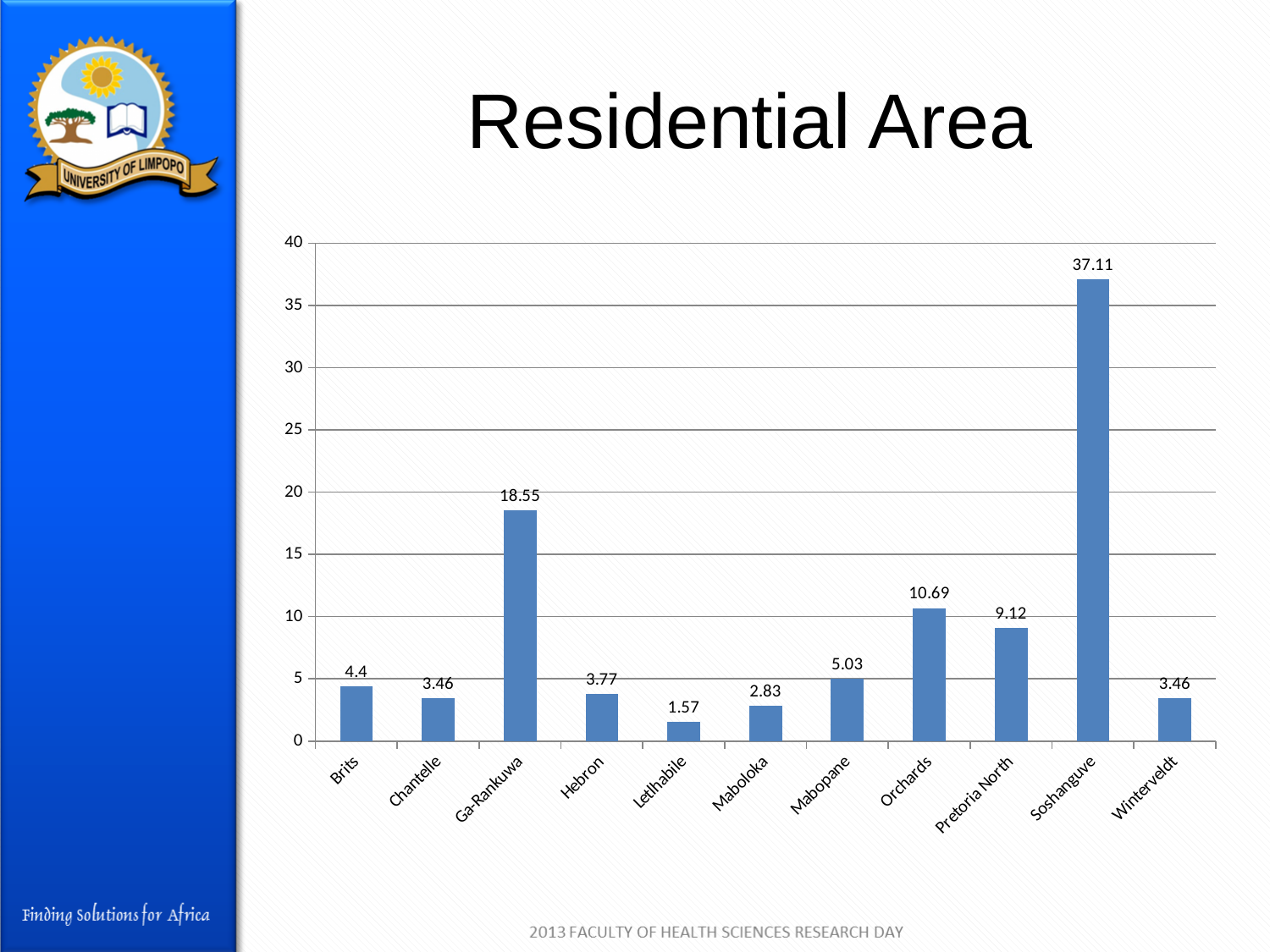

# Residential Area

### Chart

| Category |  |
|---|---|
| Brits | 4.4 |
| Chantelle | 3.46 |
| Ga-Rankuwa | 18.55 |
| Hebron | 3.77 |
| Letlhabile | 1.57 |
| Maboloka | 2.8299999999999987 |
| Mabopane | 5.03 |
| Orchards | 10.69 |
| Pretoria North | 9.120000000000001 |
| Soshanguve | 37.11 |
| Winterveldt | 3.46 |